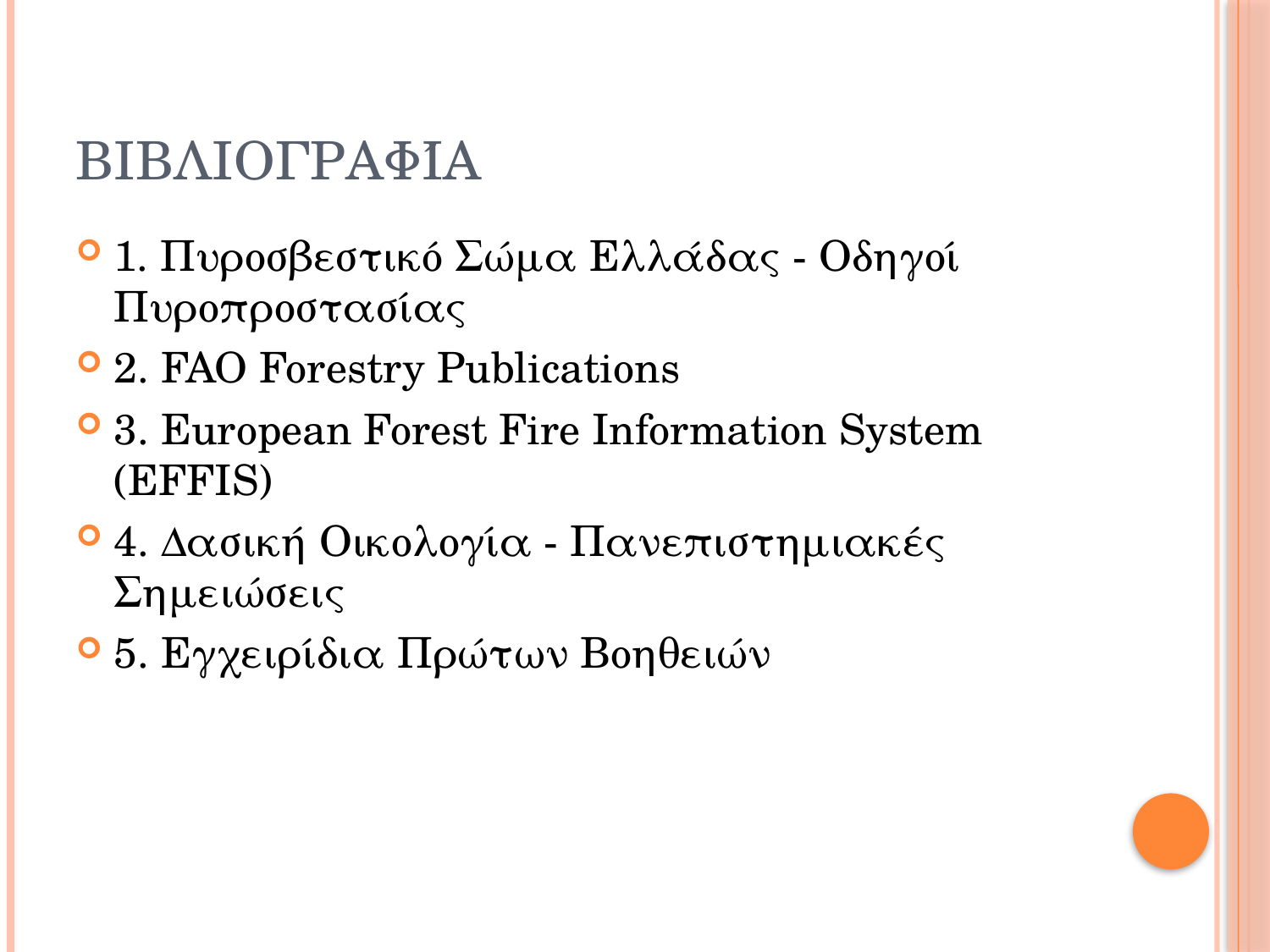

# Βιβλιογραφία
1. Πυροσβεστικό Σώμα Ελλάδας - Οδηγοί Πυροπροστασίας
2. FAO Forestry Publications
3. European Forest Fire Information System (EFFIS)
4. Δασική Οικολογία - Πανεπιστημιακές Σημειώσεις
5. Εγχειρίδια Πρώτων Βοηθειών